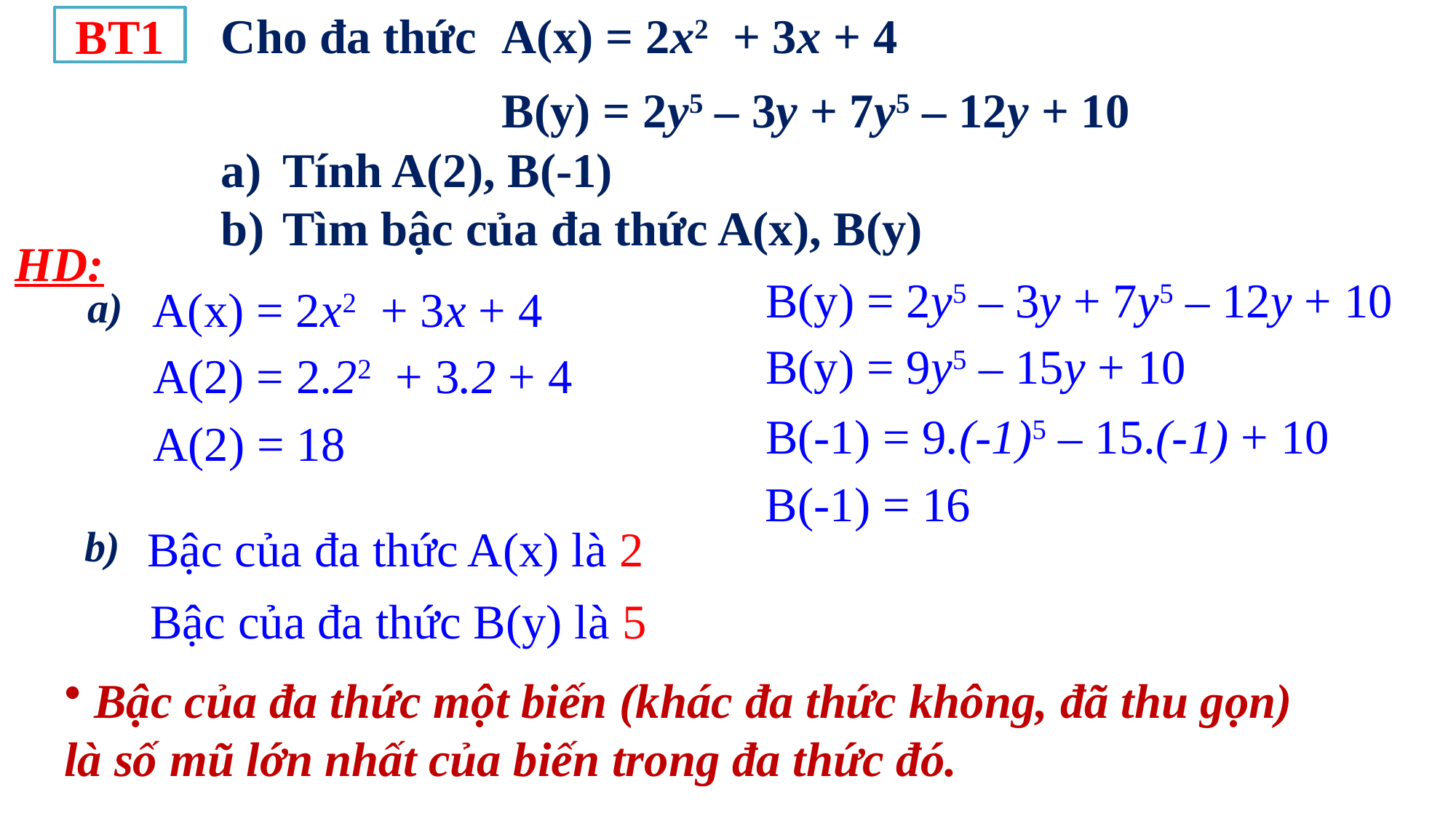

Cho đa thức
A(x) = 2x2  + 3x + 4
BT1
B(y) = 2y5 – 3y + 7y5 – 12y + 10
Tính A(2), B(-1)
Tìm bậc của đa thức A(x), B(y)
HD:
B(y) = 2y5 – 3y + 7y5 – 12y + 10
A(x) = 2x2  + 3x + 4
a)
B(y) = 9y5 – 15y + 10
A(2) = 2.22  + 3.2 + 4
B(-1) = 9.(-1)5 – 15.(-1) + 10
A(2) = 18
B(-1) = 16
Bậc của đa thức A(x) là 2
b)
Bậc của đa thức B(y) là 5
 Bậc của đa thức một biến (khác đa thức không, đã thu gọn) là số mũ lớn nhất của biến trong đa thức đó.